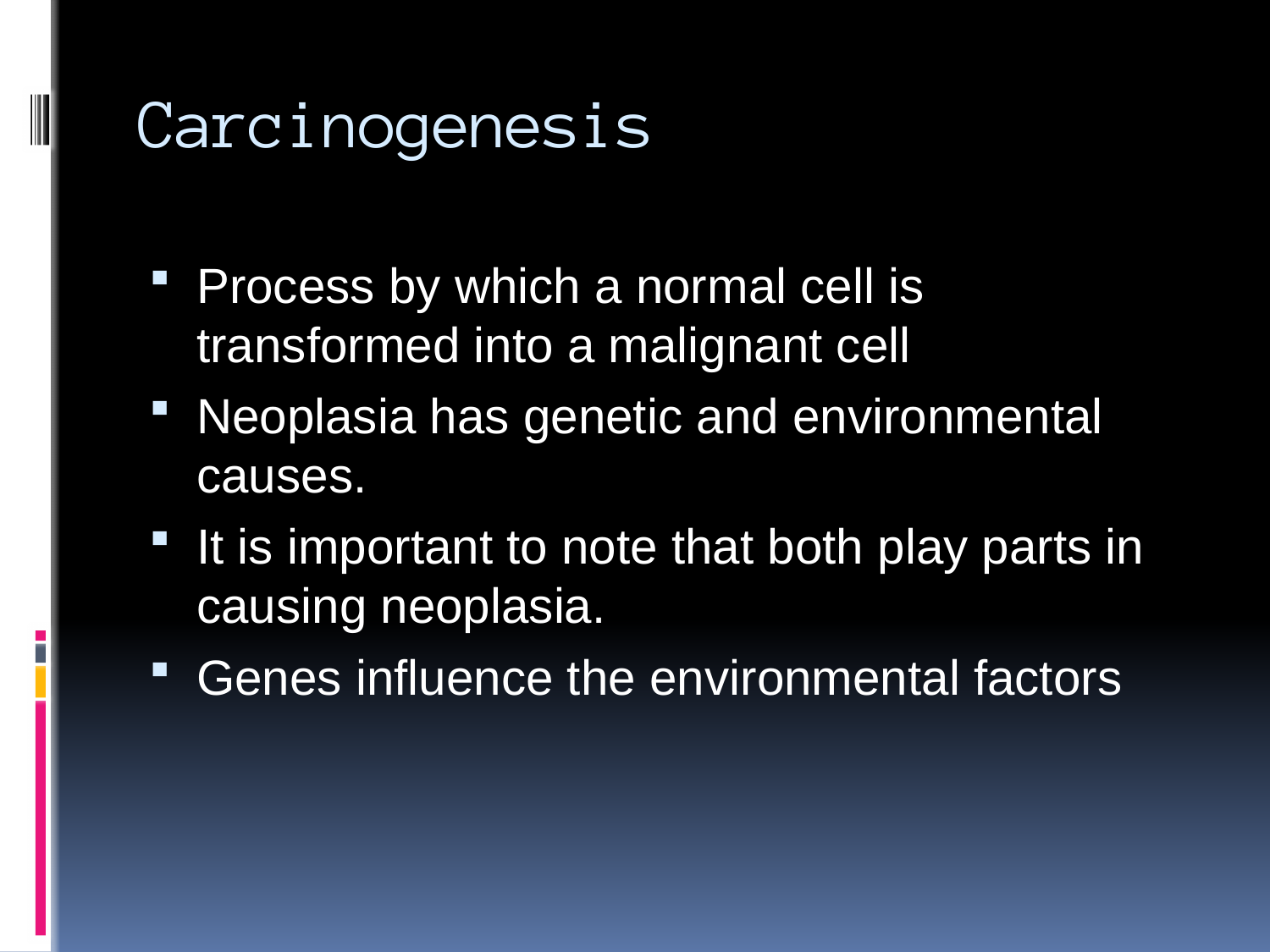

# Carcinogenesis
Process by which a normal cell is transformed into a malignant cell
Neoplasia has genetic and environmental causes.
It is important to note that both play parts in causing neoplasia.
Genes influence the environmental factors